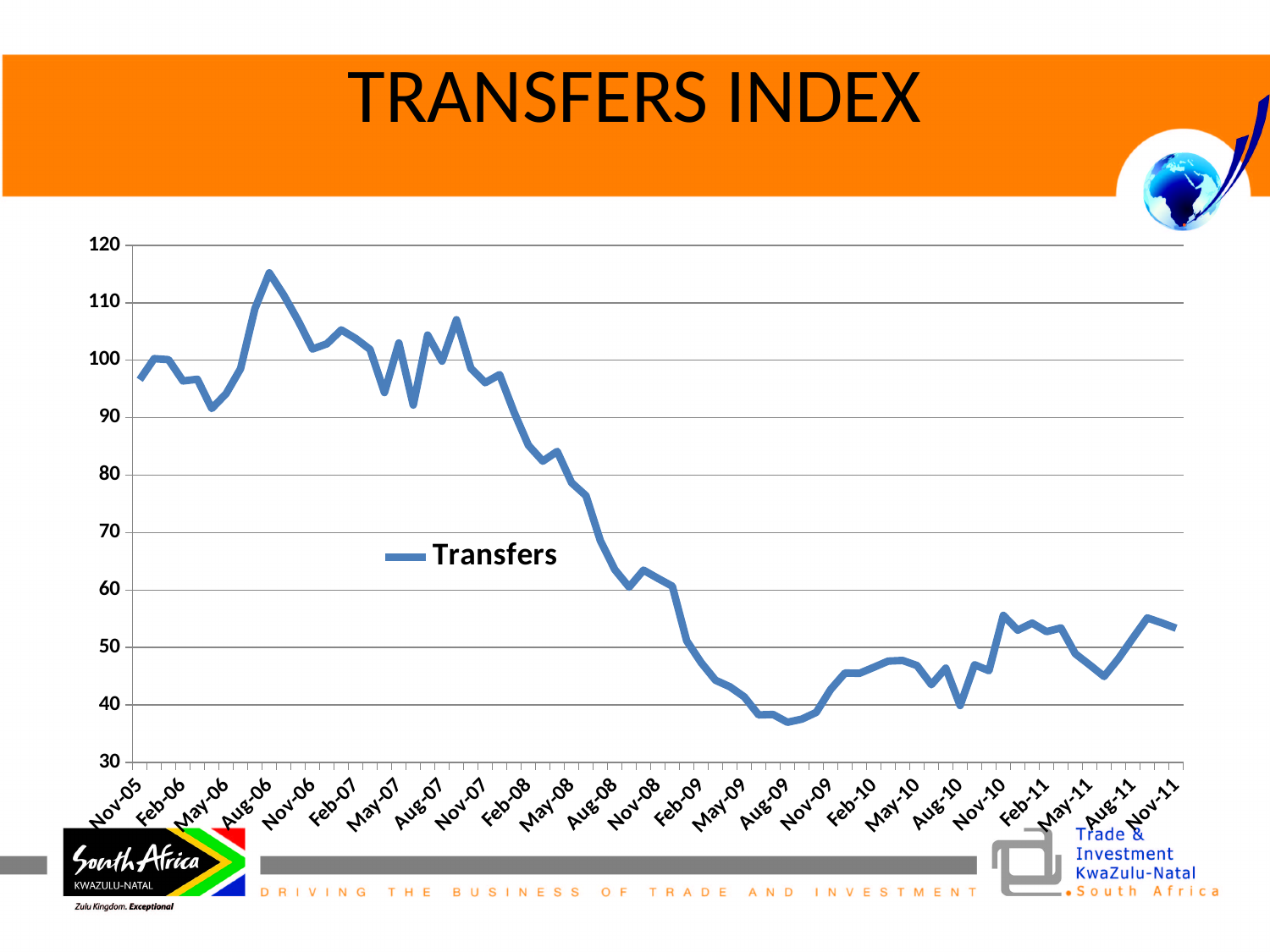

# TRANSFERS INDEX

### Chart

| Category | Transfers |
|---|---|
| 38657 | 96.59700688954673 |
| 38687 | 100.26924215832145 |
| 38718 | 100.09237613906026 |
| 38749 | 96.39365367766803 |
| 38777 | 96.68440276456133 |
| 38808 | 91.59491769045525 |
| 38838 | 94.17990465948904 |
| 38869 | 98.52101824200915 |
| 38899 | 108.9597592949515 |
| 38930 | 115.19385403283205 |
| 38961 | 111.34037648728965 |
| 38991 | 106.89589971483666 |
| 39022 | 101.94849188230839 |
| 39052 | 102.85336222468344 |
| 39083 | 105.26507131590535 |
| 39114 | 103.775967393095 |
| 39142 | 101.87053931131948 |
| 39173 | 94.37798846060352 |
| 39203 | 102.99891976462021 |
| 39234 | 92.19238798767755 |
| 39264 | 104.37819833182624 |
| 39295 | 99.84597468071033 |
| 39326 | 107.03840589130647 |
| 39356 | 98.59511948729275 |
| 39387 | 96.08348055185745 |
| 39417 | 97.49669667045377 |
| 39448 | 90.97857987509562 |
| 39479 | 85.1991615682087 |
| 39508 | 82.4379621911755 |
| 39539 | 84.12991015594274 |
| 39569 | 78.68107216643405 |
| 39600 | 76.42421851433262 |
| 39630 | 68.60526531029116 |
| 39661 | 63.56916893933177 |
| 39692 | 60.50990516412597 |
| 39722 | 63.47027453729878 |
| 39753 | 62.04208990345678 |
| 39783 | 60.6729857247937 |
| 39814 | 51.176356763630785 |
| 39845 | 47.39505916072405 |
| 39873 | 44.31368460042392 |
| 39904 | 43.181082418082944 |
| 39934 | 41.43142933584203 |
| 39965 | 38.27886696027108 |
| 39995 | 38.359086344560026 |
| 40026 | 37.007036194835564 |
| 40057 | 37.54813710806569 |
| 40087 | 38.72807752465122 |
| 40118 | 42.71728298515071 |
| 40148 | 45.57203408699012 |
| 40179 | 45.511023950895904 |
| 40210 | 46.56303609853451 |
| 40238 | 47.647629523339894 |
| 40269 | 47.761553060618766 |
| 40299 | 46.86913192022644 |
| 40330 | 43.53937396492641 |
| 40360 | 46.4194829960179 |
| 40391 | 39.914918179137295 |
| 40422 | 47.012472419228644 |
| 40452 | 45.97457859146218 |
| 40483 | 55.59598298035748 |
| 40513 | 53.01483823646016 |
| 40544 | 54.26258665905927 |
| 40575 | 52.76538983485656 |
| 40603 | 53.42029341764794 |
| 40634 | 48.921165881513915 |
| 40664 | 46.97954212498557 |
| 40695 | 44.96798881136829 |
| 40725 | 48.086698590049075 |
| 40756 | 51.650764752552334 |
| 40787 | 55.15932923537187 |
| 40817 | 54.30204943067045 |
| 40848 | 53.366197566706745 |